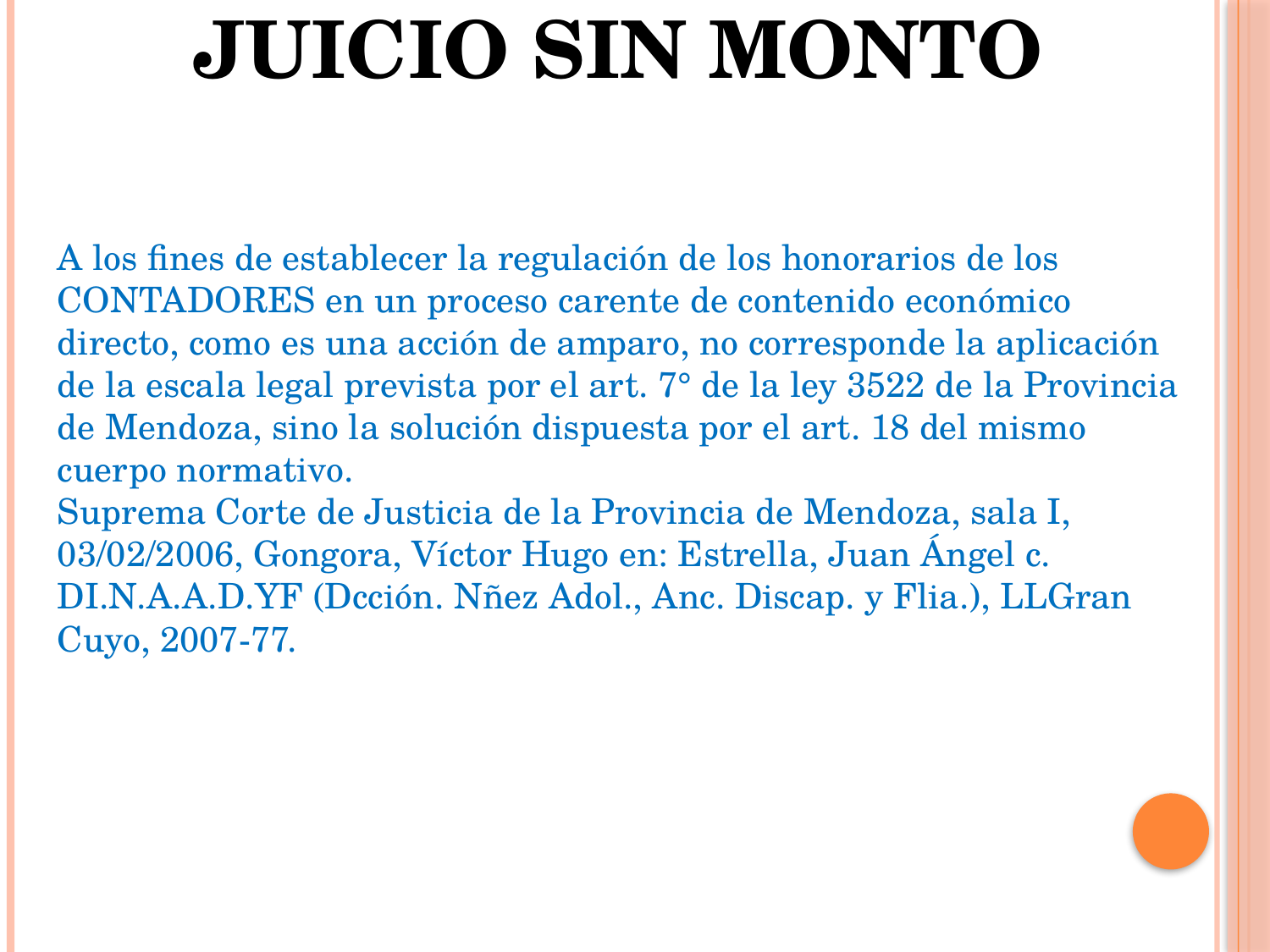

JUICIO SIN MONTO

A los fines de establecer la regulación de los honorarios de los CONTADORES en un proceso carente de contenido económico directo, como es una acción de amparo, no corresponde la aplicación de la escala legal prevista por el art. 7° de la ley 3522 de la Provincia de Mendoza, sino la solución dispuesta por el art. 18 del mismo cuerpo normativo.
Suprema Corte de Justicia de la Provincia de Mendoza, sala I, 03/02/2006, Gongora, Víctor Hugo en: Estrella, Juan Ángel c. DI.N.A.A.D.YF (Dcción. Nñez Adol., Anc. Discap. y Flia.), LLGran Cuyo, 2007-77.